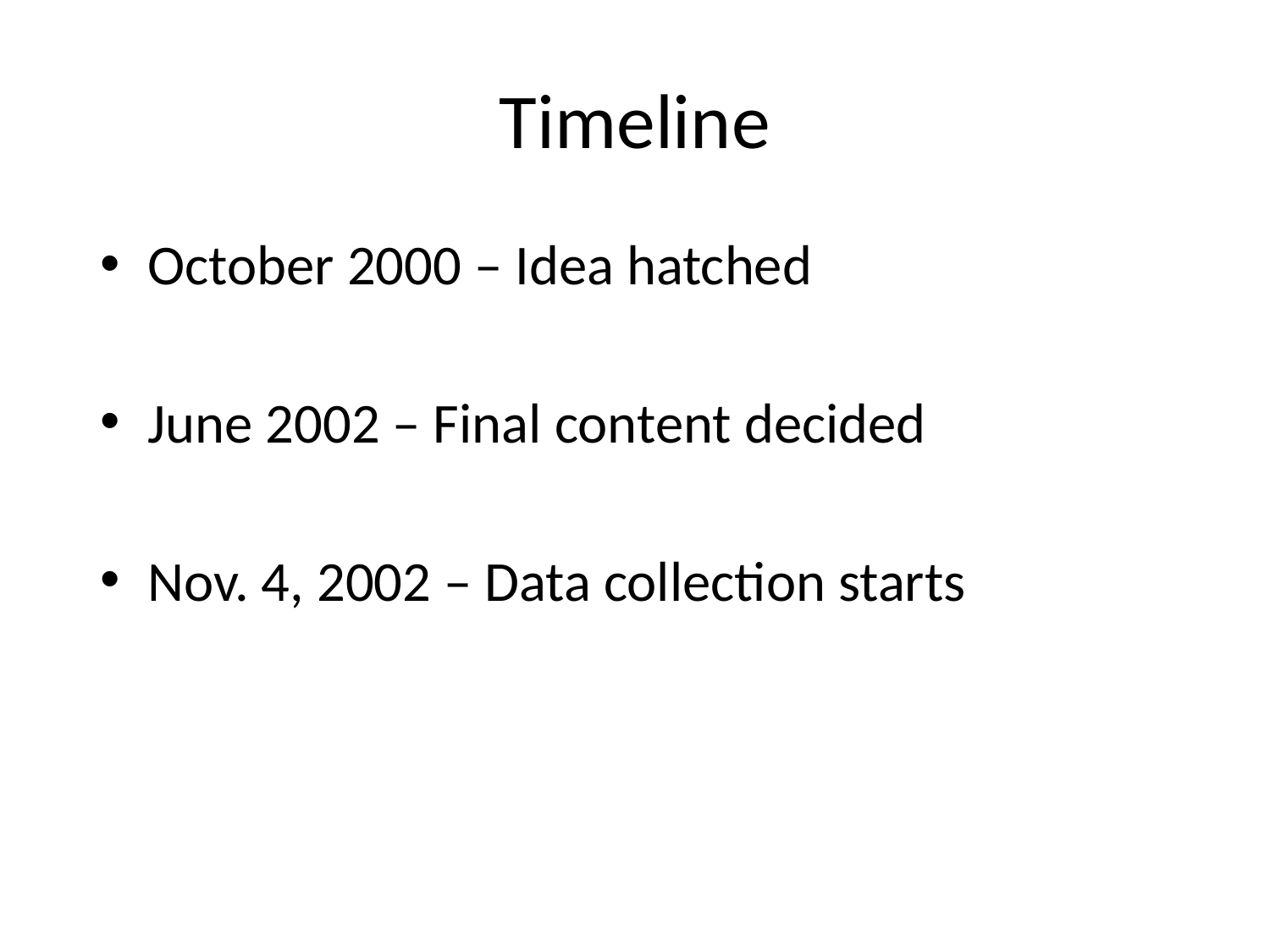

# Timeline
October 2000 – Idea hatched

June 2002 – Final content decided

Nov. 4, 2002 – Data collection starts